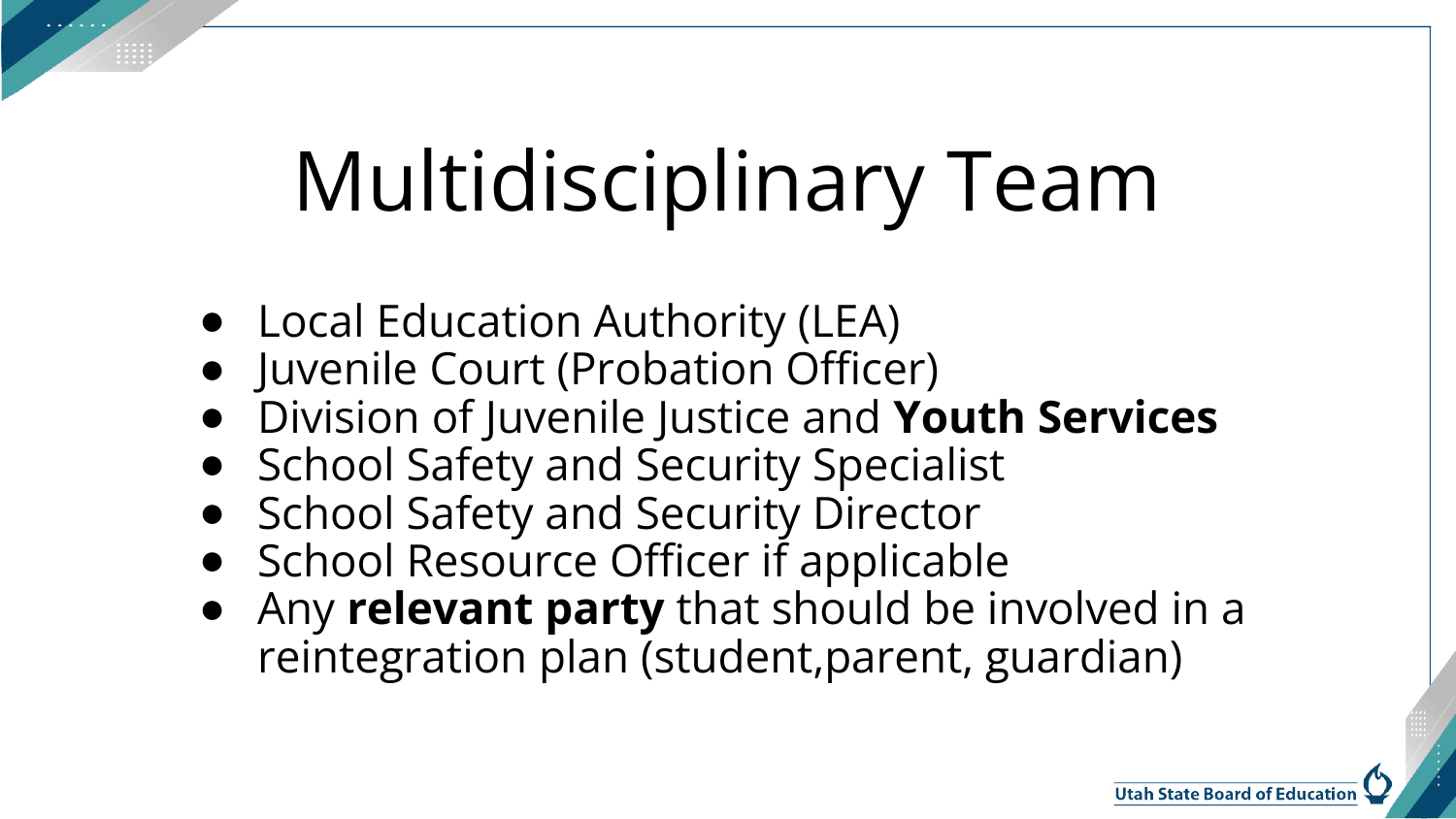

# Multidisciplinary Team

Local Education Authority (LEA)
Juvenile Court (Probation Officer)
Division of Juvenile Justice and Youth Services
School Safety and Security Specialist
School Safety and Security Director
School Resource Officer if applicable
Any relevant party that should be involved in a reintegration plan (student,parent, guardian)